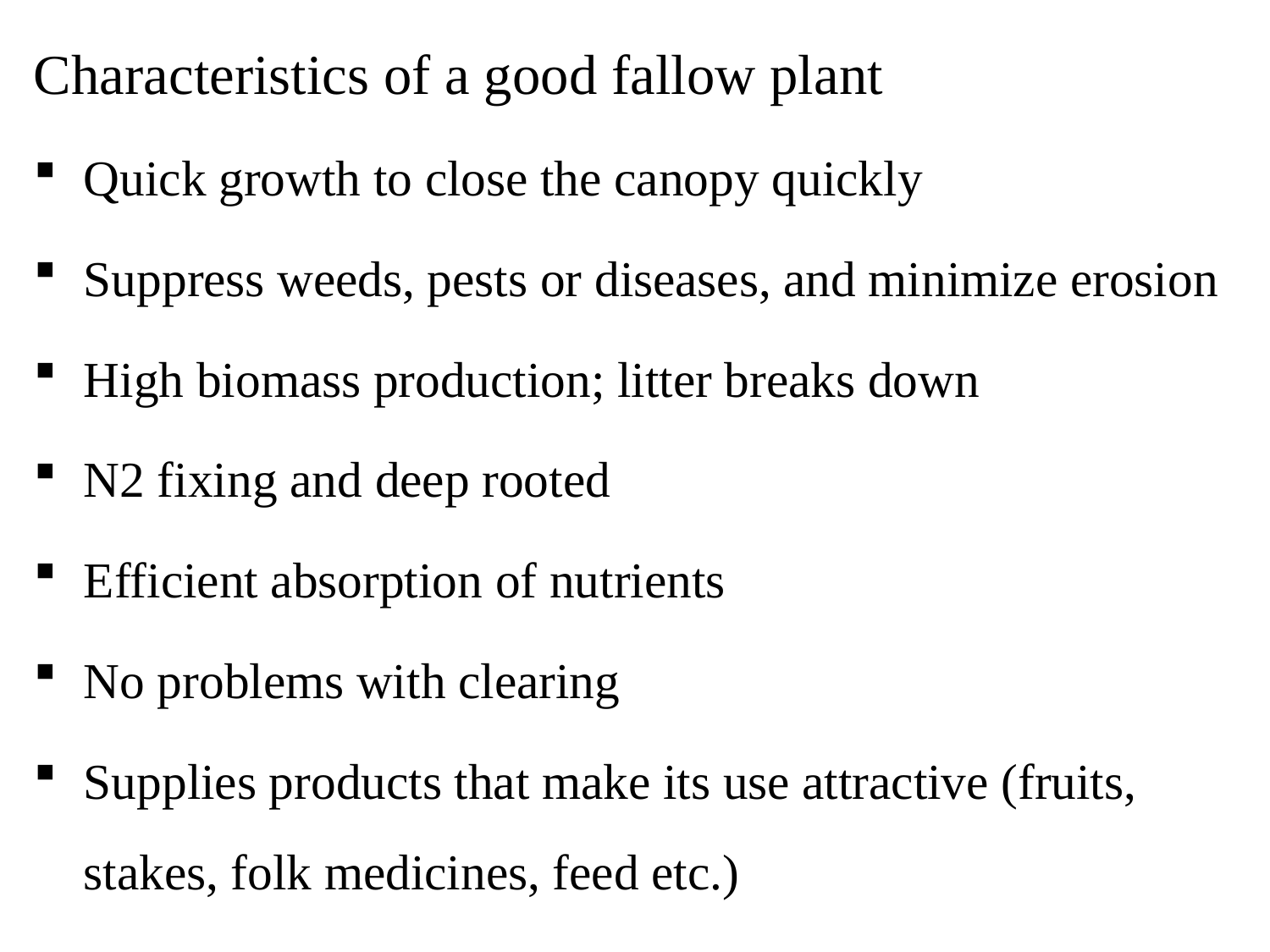

Characteristics of a good fallow plant
Quick growth to close the canopy quickly
Suppress weeds, pests or diseases, and minimize erosion
High biomass production; litter breaks down
N2 fixing and deep rooted
Efficient absorption of nutrients
No problems with clearing
Supplies products that make its use attractive (fruits, stakes, folk medicines, feed etc.)